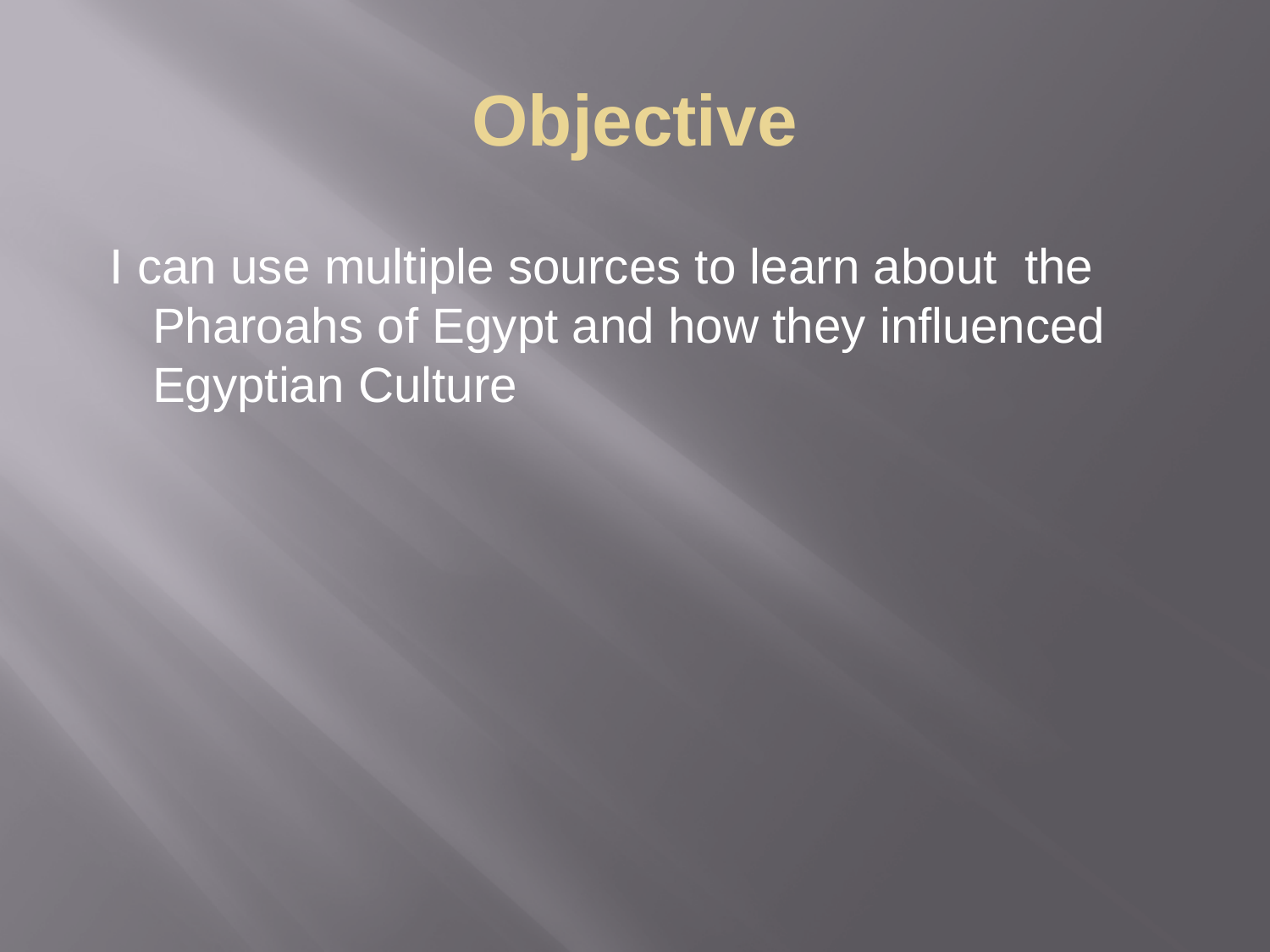

# Objective
I can use multiple sources to learn about  the Pharoahs of Egypt and how they influenced Egyptian Culture